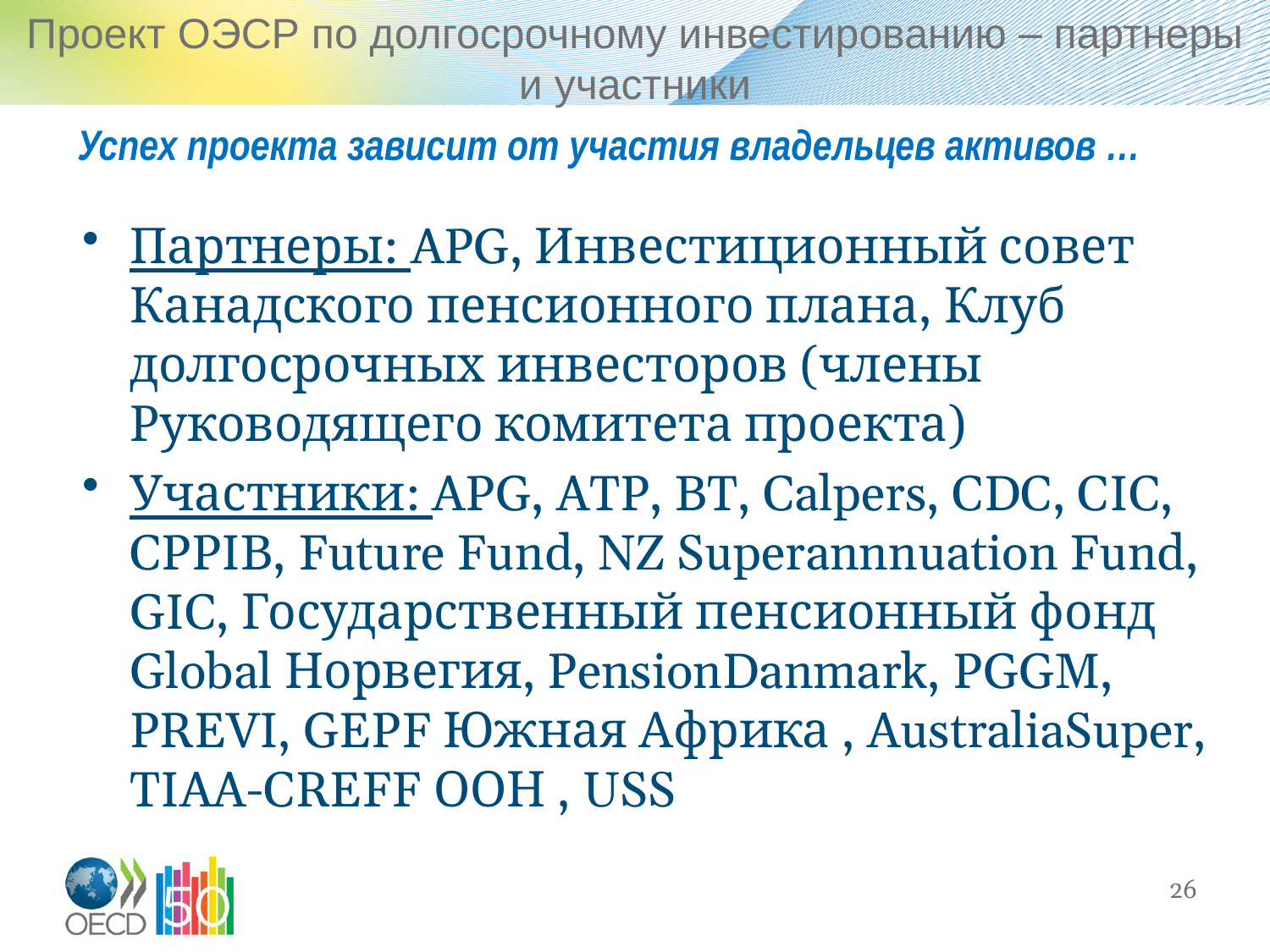

# Проект ОЭСР по долгосрочному инвестированию – партнеры и участники
Успех проекта зависит от участия владельцев активов …
Партнеры: APG, Инвестиционный совет Канадского пенсионного плана, Клуб долгосрочных инвесторов (члены Руководящего комитета проекта)
Участники: APG, ATP, BT, Calpers, CDC, CIC, CPPIB, Future Fund, NZ Superannnuation Fund, GIC, Государственный пенсионный фонд Global Норвегия, PensionDanmark, PGGM, PREVI, GEPF Южная Африка , AustraliaSuper, TIAA-CREFF ООН , USS
26